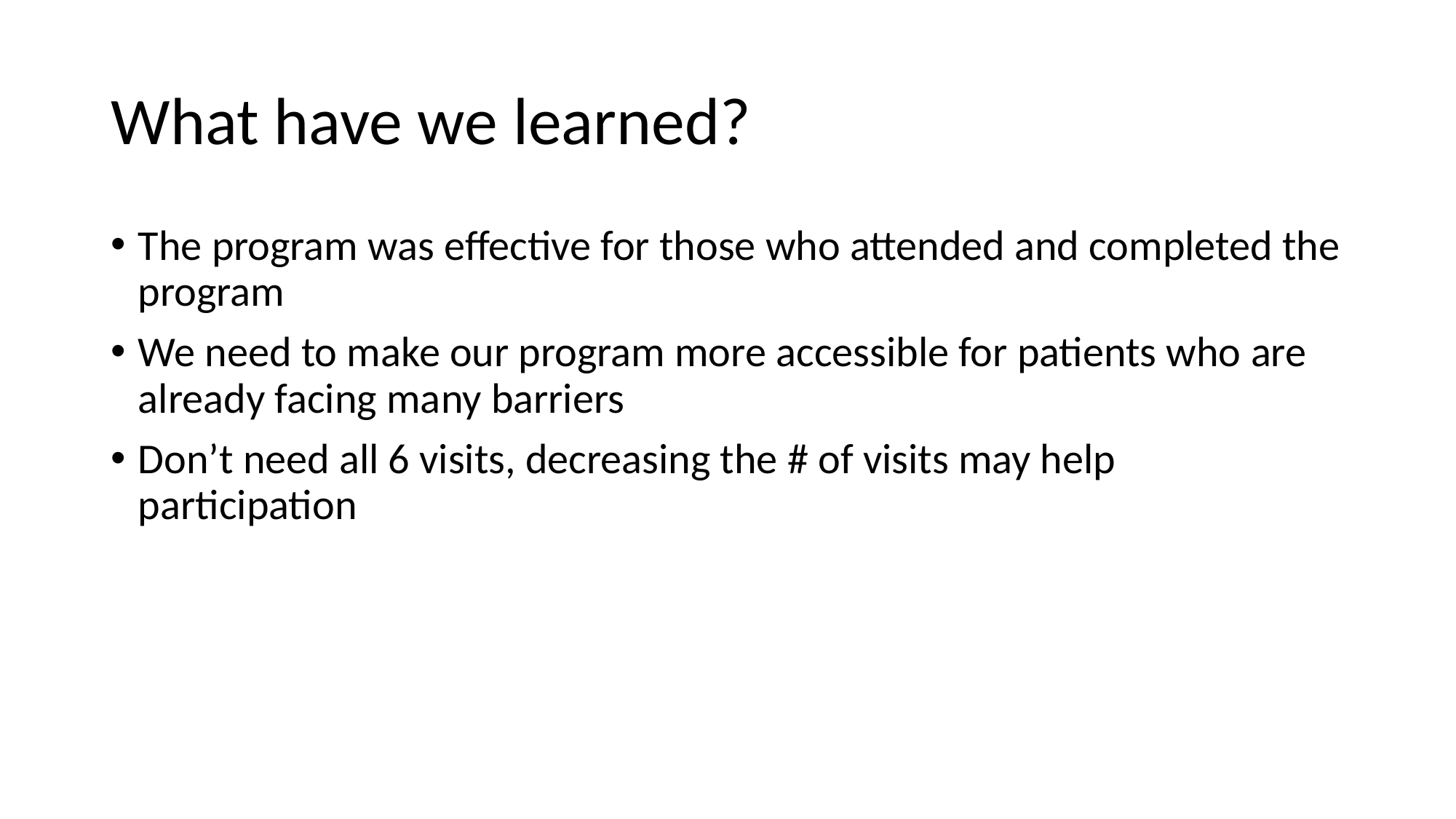

# What have we learned?
The program was effective for those who attended and completed the program
We need to make our program more accessible for patients who are already facing many barriers
Don’t need all 6 visits, decreasing the # of visits may help participation